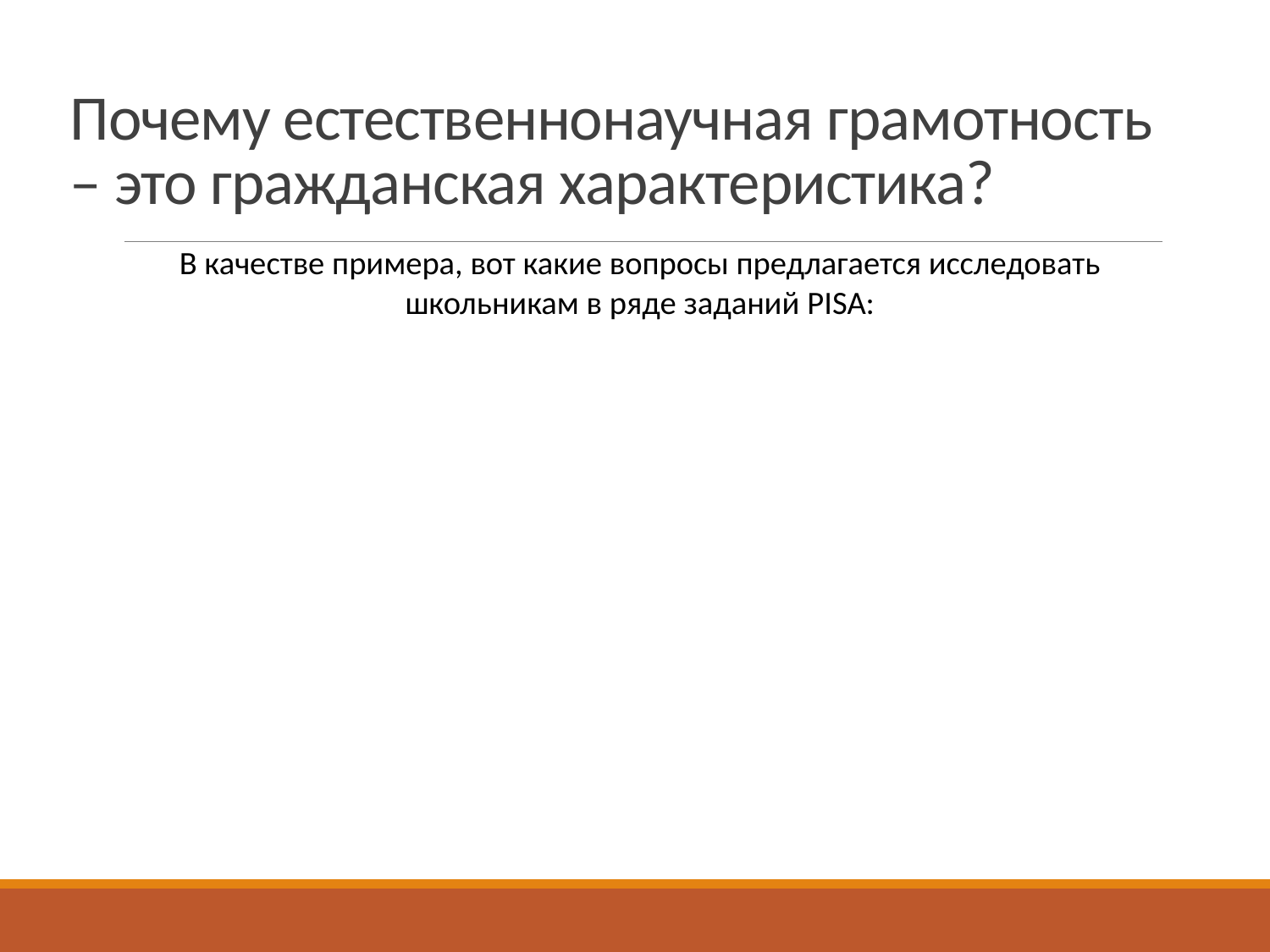

# Почему естественнонаучная грамотность – это гражданская характеристика?
В качестве примера, вот какие вопросы предлагается исследовать школьникам в ряде заданий PISA:
Вопросы